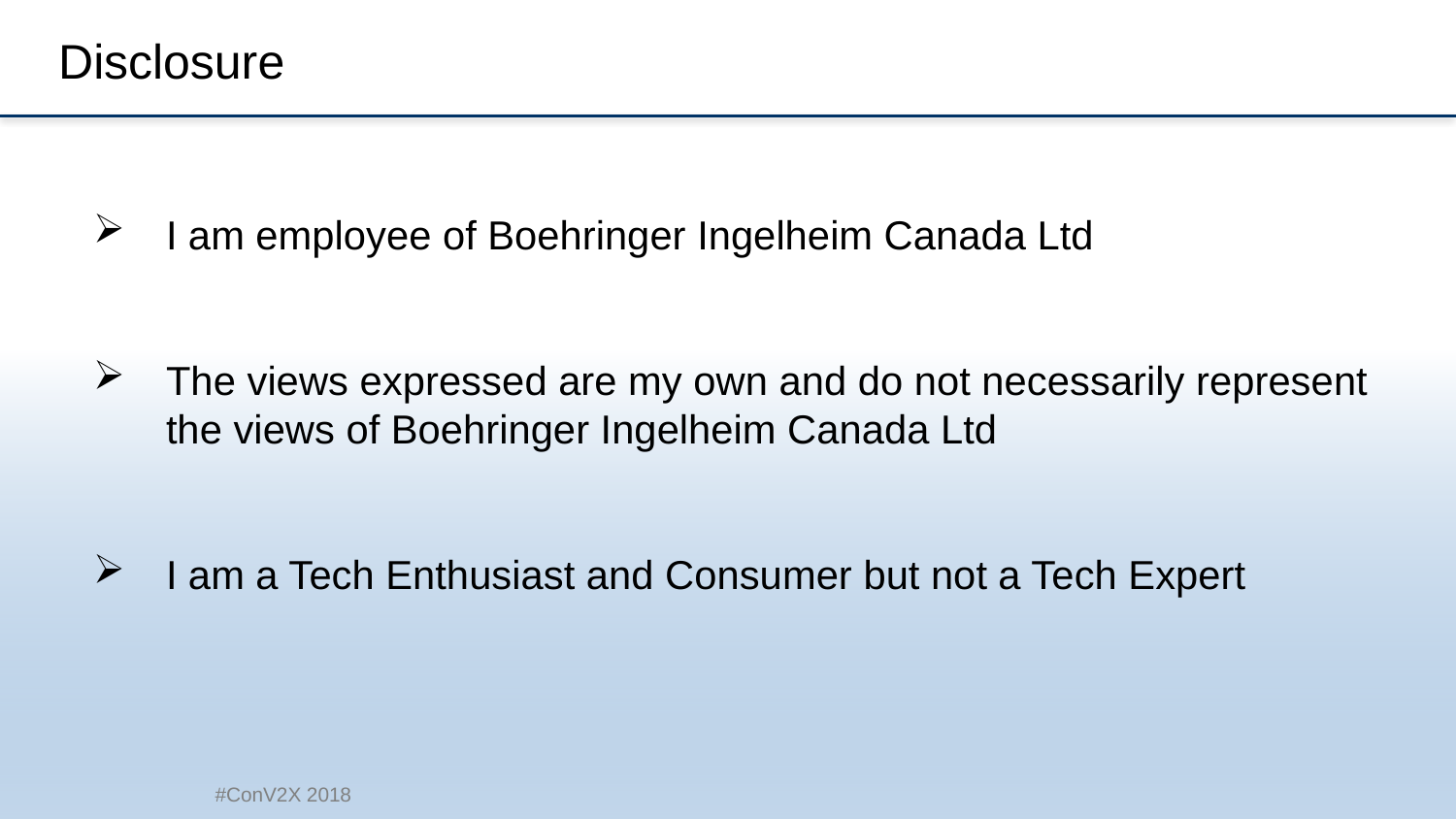

# Disclosure

I am employee of Boehringer Ingelheim Canada Ltd

The views expressed are my own and do not necessarily represent the views of Boehringer Ingelheim Canada Ltd

I am a Tech Enthusiast and Consumer but not a Tech Expert
#ConV2X 2018